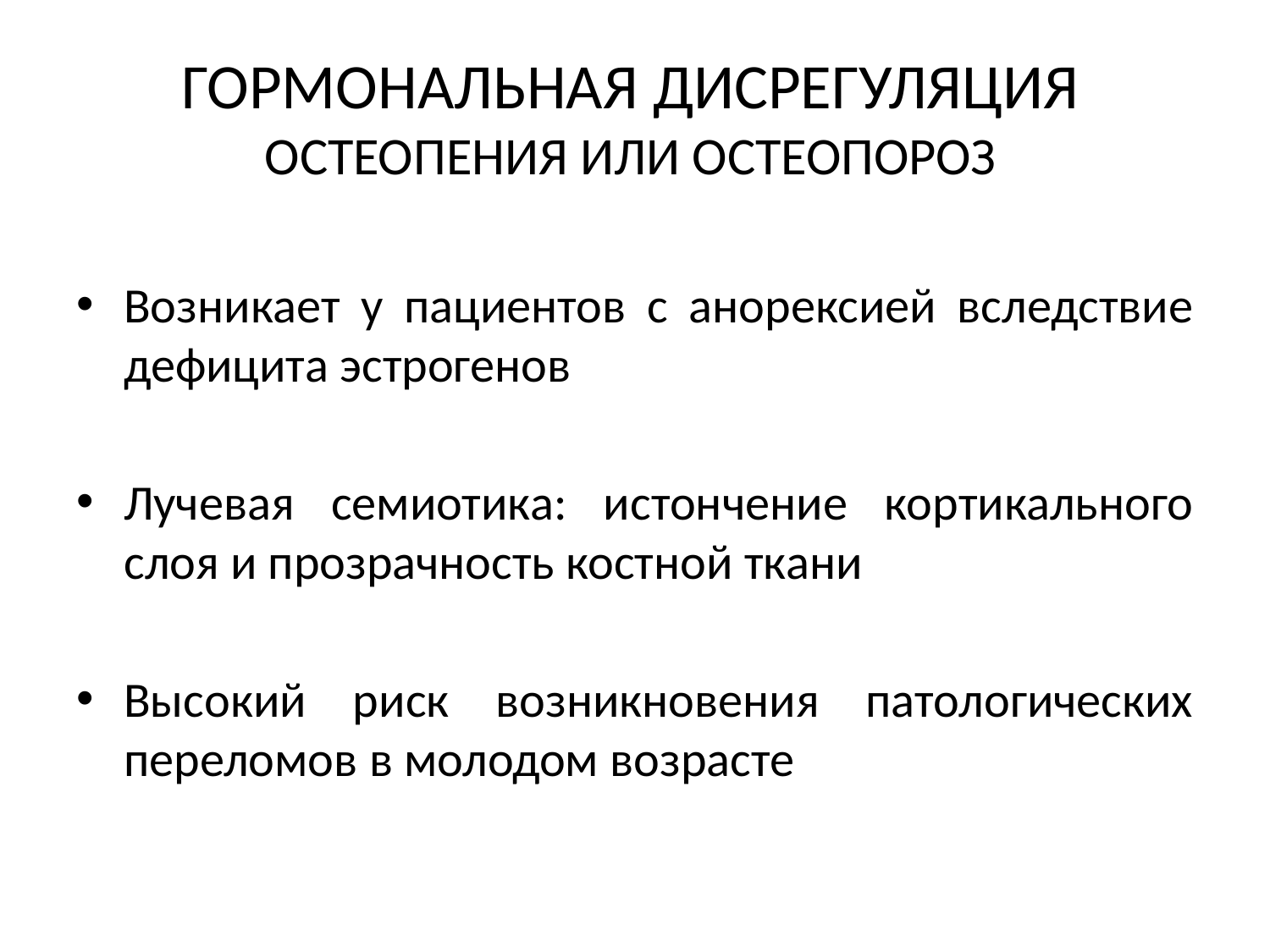

# ГОРМОНАЛЬНАЯ ДИСРЕГУЛЯЦИЯ ОСТЕОПЕНИЯ ИЛИ ОСТЕОПОРОЗ
Возникает у пациентов с анорексией вследствие дефицита эстрогенов

Лучевая семиотика: истончение кортикального слоя и прозрачность костной ткани

Высокий риск возникновения патологических переломов в молодом возрасте